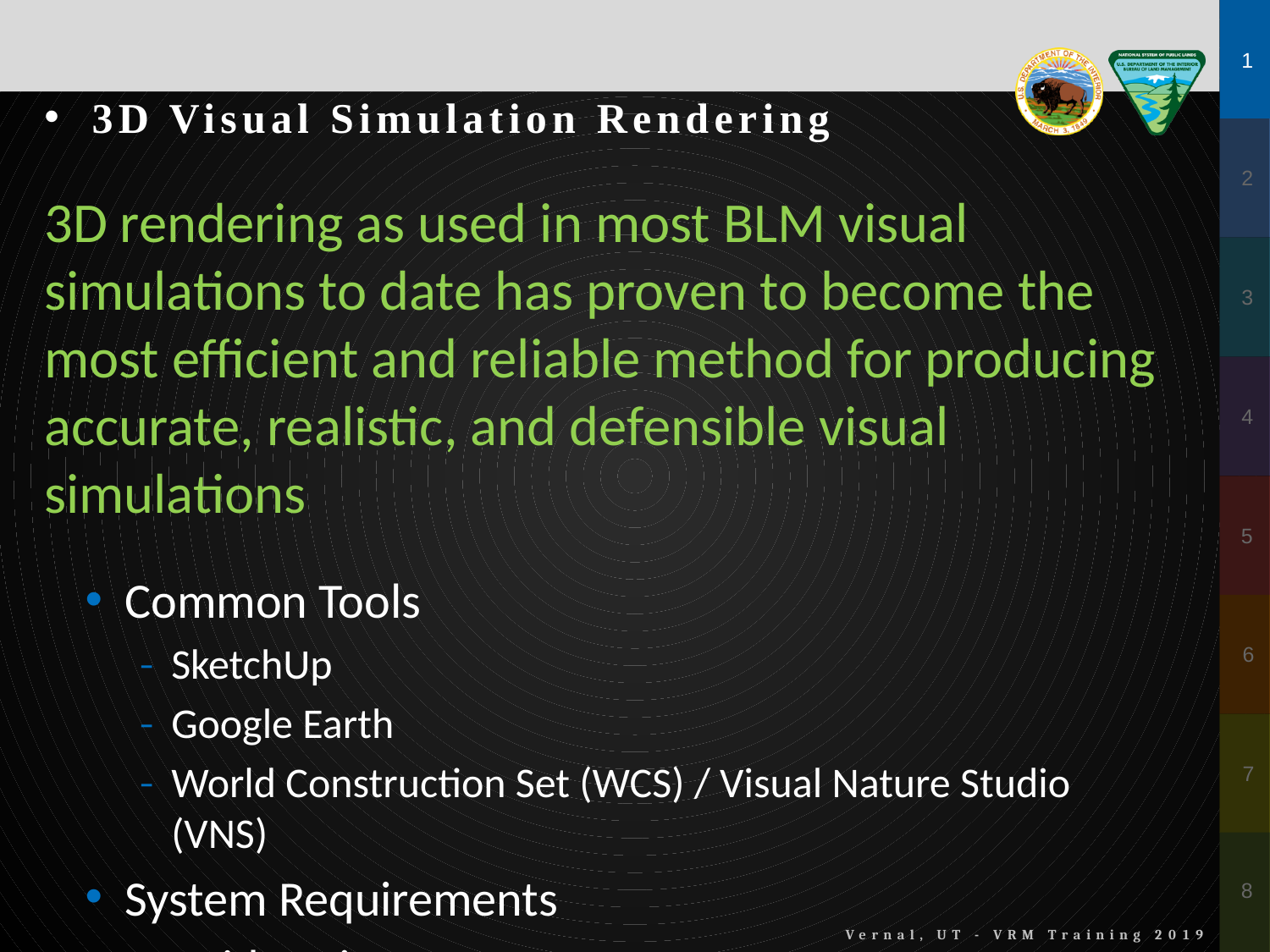

3D Visual Simulation Rendering
3D rendering as used in most BLM visual simulations to date has proven to become the most efficient and reliable method for producing accurate, realistic, and defensible visual simulations

Common Tools
SketchUp
Google Earth
World Construction Set (WCS) / Visual Nature Studio (VNS)
System Requirements
Considerations
Skill level vs. time
Library of elements